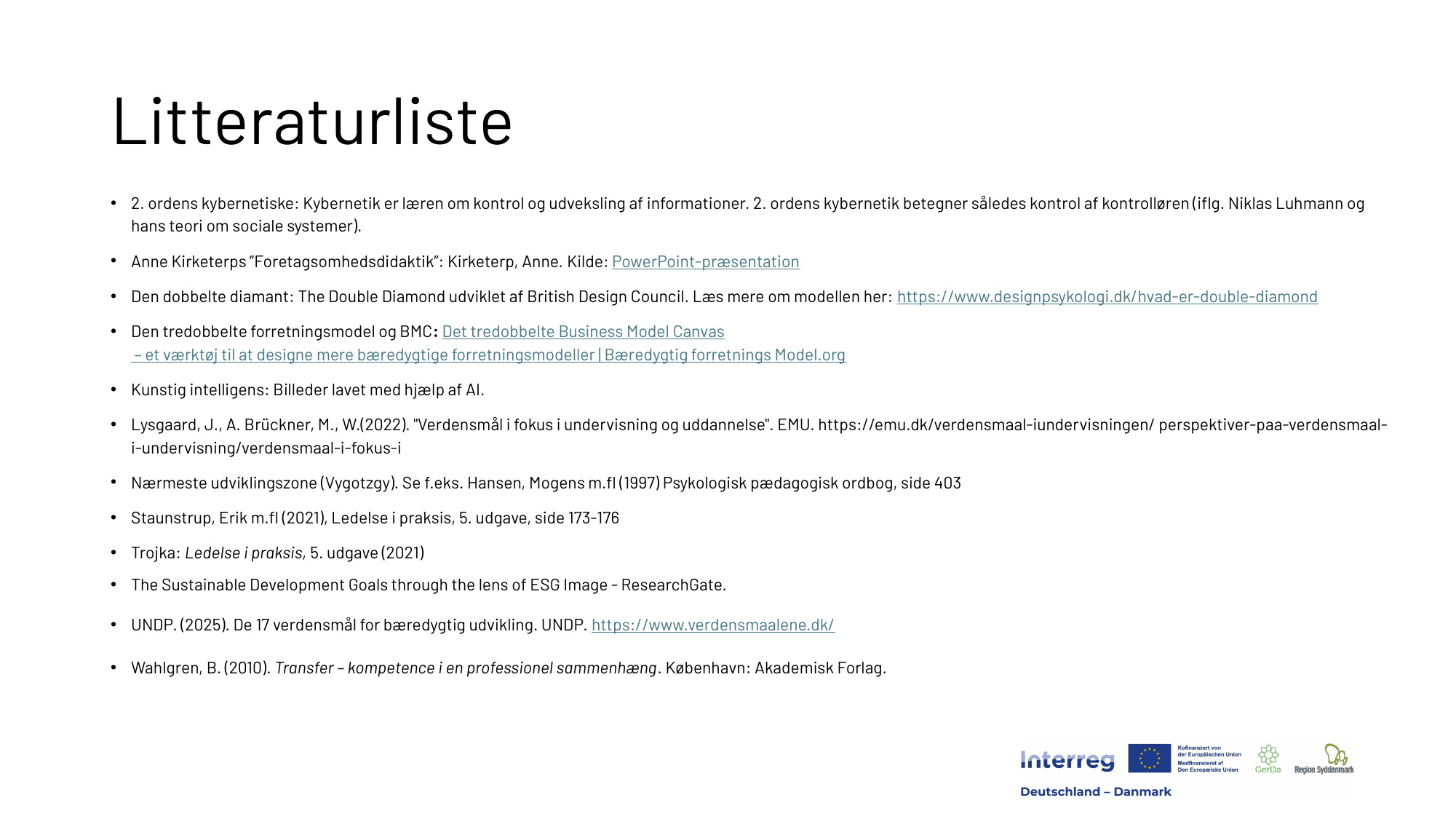

# Litteraturliste
2. ordens kybernetiske: Kybernetik er læren om kontrol og udveksling af informationer. 2. ordens kybernetik betegner således kontrol af kontrolløren (iflg. Niklas Luhmann og hans teori om sociale systemer).
Anne Kirketerps ”Foretagsomhedsdidaktik”: Kirketerp, Anne. Kilde: PowerPoint-præsentation
Den dobbelte diamant: The Double Diamond udviklet af British Design Council. Læs mere om modellen her: https://www.designpsykologi.dk/hvad-er-double-diamond
Den tredobbelte forretningsmodel og BMC: Det tredobbelte Business Model Canvas – et værktøj til at designe mere bæredygtige forretningsmodeller | Bæredygtig forretnings Model.org
Kunstig intelligens: Billeder lavet med hjælp af AI.
Lysgaard, J., A. Brückner, M., W.(2022). "Verdensmål i fokus i undervisning og uddannelse". EMU. https://emu.dk/verdensmaal-iundervisningen/ perspektiver-paa-verdensmaal-i-undervisning/verdensmaal-i-fokus-i
Nærmeste udviklingszone (Vygotzgy). Se f.eks. Hansen, Mogens m.fl (1997) Psykologisk pædagogisk ordbog, side 403
Staunstrup, Erik m.fl (2021), Ledelse i praksis, 5. udgave, side 173-176
Trojka: Ledelse i praksis, 5. udgave (2021)
The Sustainable Development Goals through the lens of ESG Image - ResearchGate.

UNDP. (2025). De 17 verdensmål for bæredygtig udvikling. UNDP. https://www.verdensmaalene.dk/

Wahlgren, B. (2010). Transfer – kompetence i en professionel sammenhæng. København: Akademisk Forlag.